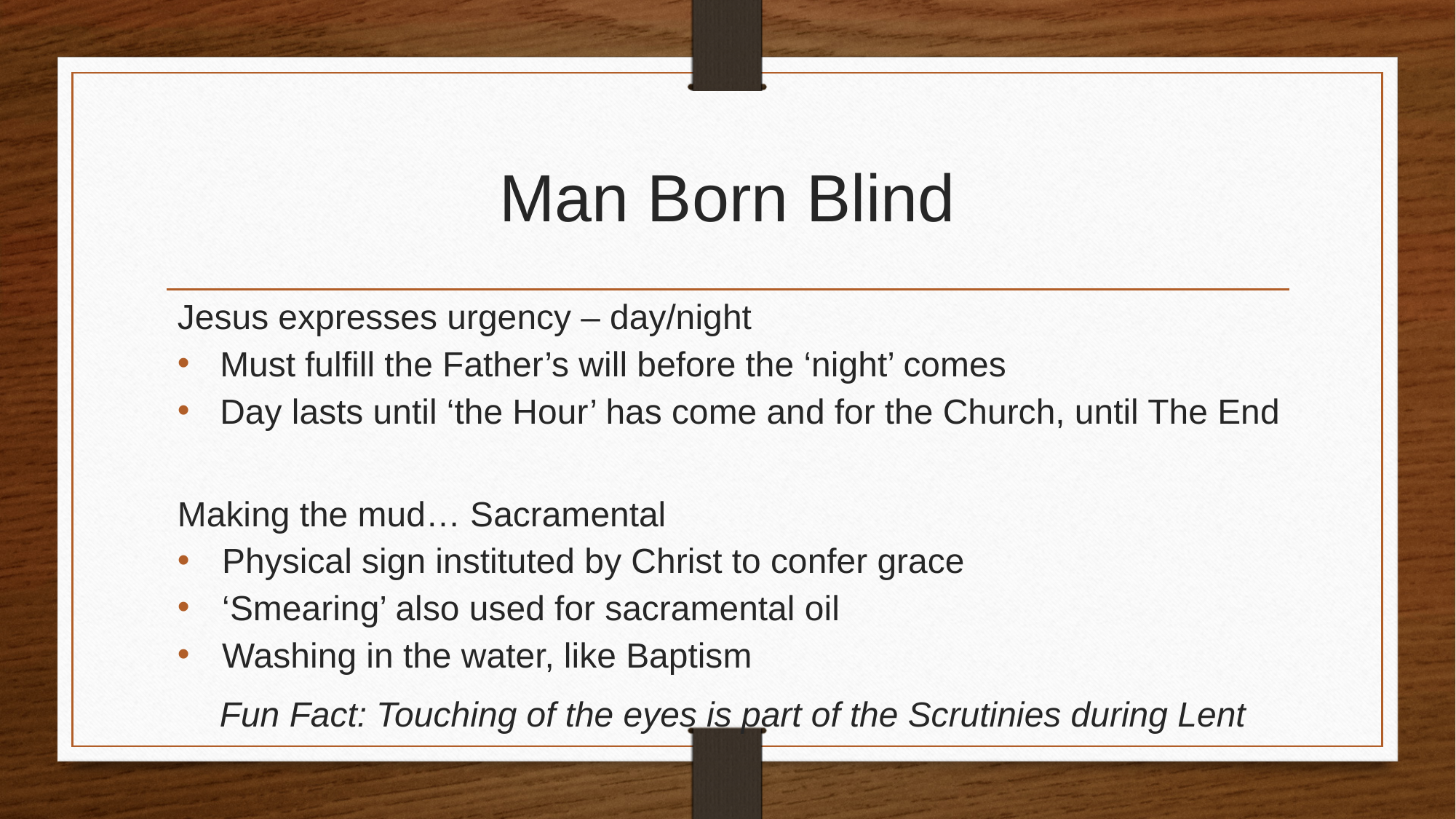

# Man Born Blind
Jesus expresses urgency – day/night
Must fulfill the Father’s will before the ‘night’ comes
Day lasts until ‘the Hour’ has come and for the Church, until The End

Making the mud… Sacramental
Physical sign instituted by Christ to confer grace
‘Smearing’ also used for sacramental oil
Washing in the water, like Baptism
Fun Fact: Touching of the eyes is part of the Scrutinies during Lent